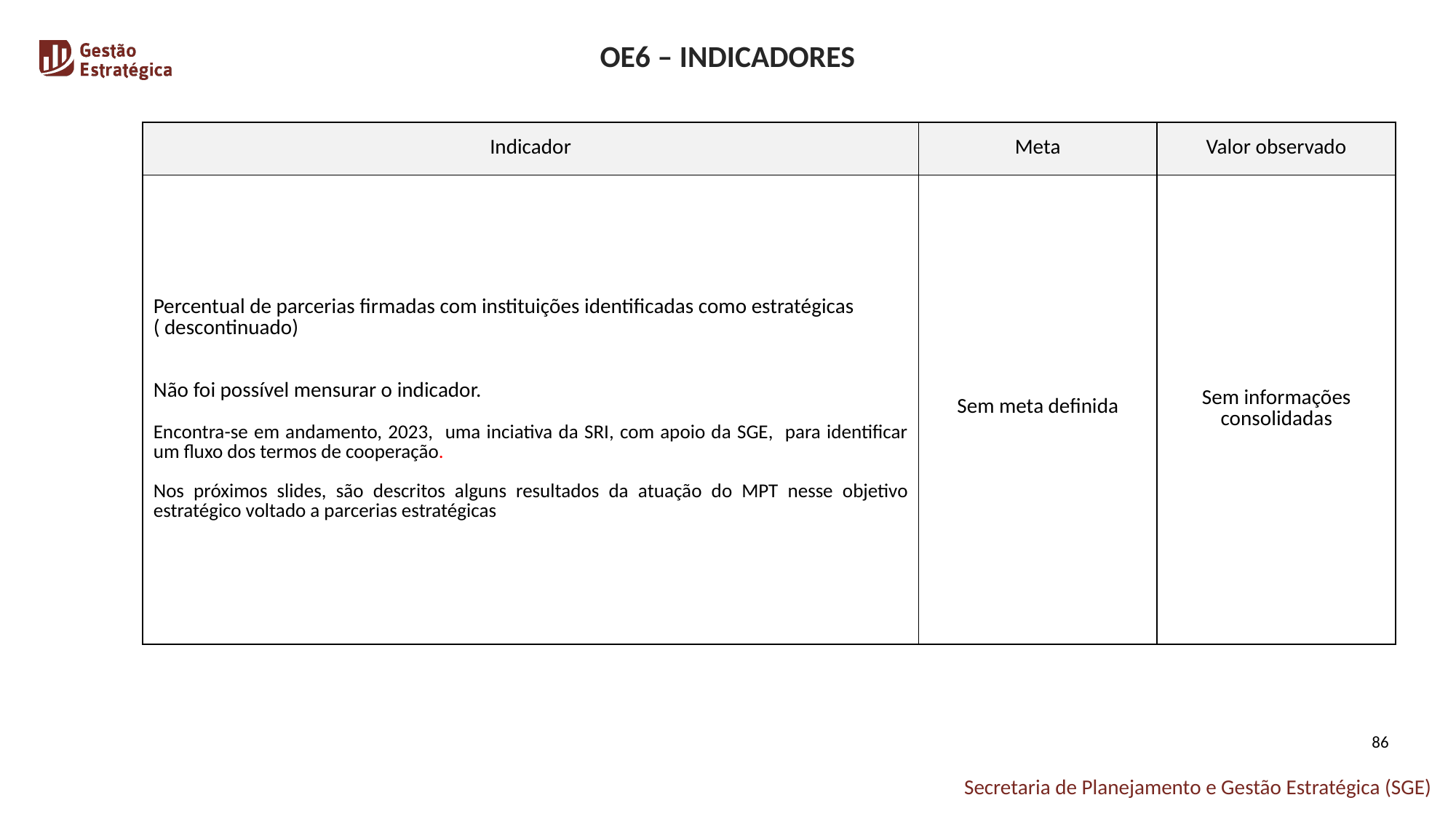

OE6 – INDICADORES
| Indicador | Meta | Valor observado |
| --- | --- | --- |
| Percentual de parcerias firmadas com instituições identificadas como estratégicas ( descontinuado) Não foi possível mensurar o indicador. Encontra-se em andamento, 2023, uma inciativa da SRI, com apoio da SGE, para identificar um fluxo dos termos de cooperação. Nos próximos slides, são descritos alguns resultados da atuação do MPT nesse objetivo estratégico voltado a parcerias estratégicas | Sem meta definida | Sem informações consolidadas |
86